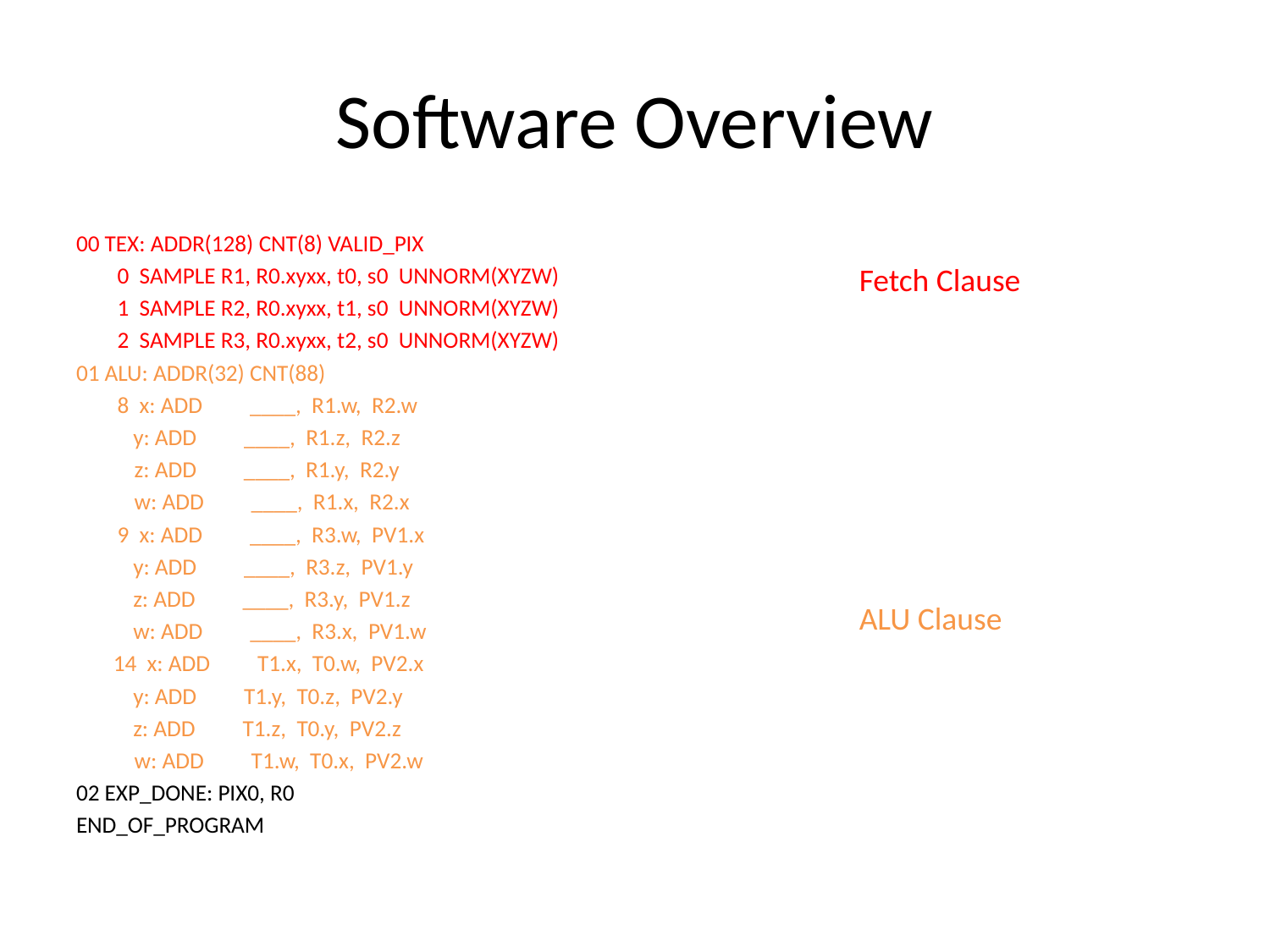

# Software Overview
00 TEX: ADDR(128) CNT(8) VALID_PIX
	0  SAMPLE R1, R0.xyxx, t0, s0  UNNORM(XYZW)
	1  SAMPLE R2, R0.xyxx, t1, s0  UNNORM(XYZW)
	2  SAMPLE R3, R0.xyxx, t2, s0  UNNORM(XYZW)
01 ALU: ADDR(32) CNT(88)
	8  x: ADD         ____,  R1.w,  R2.w
	   y: ADD         ____,  R1.z,  R2.z
           z: ADD         ____,  R1.y,  R2.y
           w: ADD         ____,  R1.x,  R2.x
	9  x: ADD         ____,  R3.w,  PV1.x
	   y: ADD         ____,  R3.z,  PV1.y
      	   z: ADD         ____,  R3.y,  PV1.z
   	   w: ADD         ____,  R3.x,  PV1.w
       14  x: ADD         T1.x,  T0.w,  PV2.x
     	   y: ADD         T1.y,  T0.z,  PV2.y
     	   z: ADD         T1.z,  T0.y,  PV2.z
           w: ADD         T1.w,  T0.x,  PV2.w
02 EXP_DONE: PIX0, R0
END_OF_PROGRAM
Fetch Clause
ALU Clause